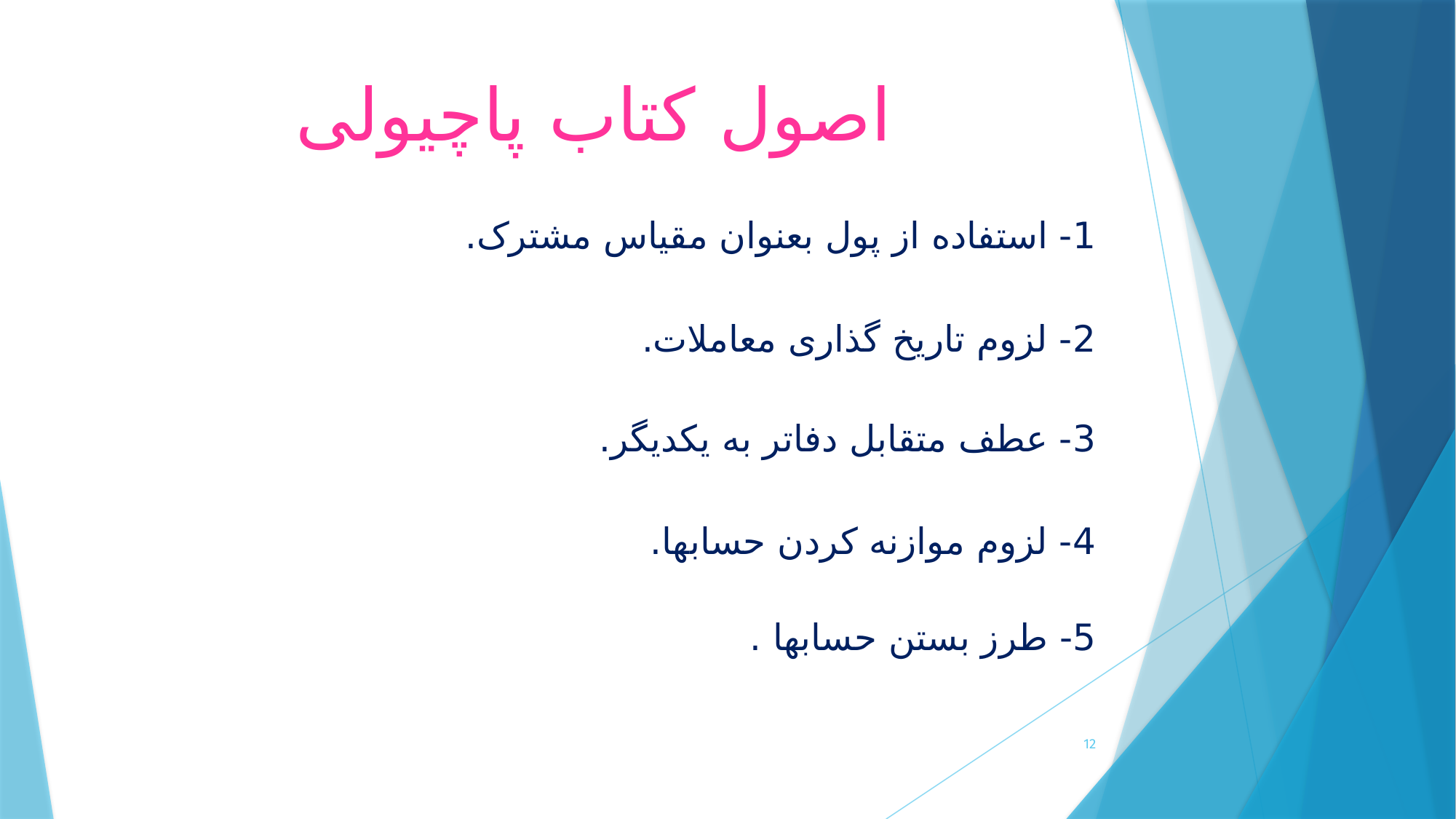

# اصول کتاب پاچیولی
1- استفاده از پول بعنوان مقیاس مشترک.

2- لزوم تاریخ گذاری معاملات.

3- عطف متقابل دفاتر به یکدیگر.

4- لزوم موازنه کردن حسابها.

5- طرز بستن حسابها .
12